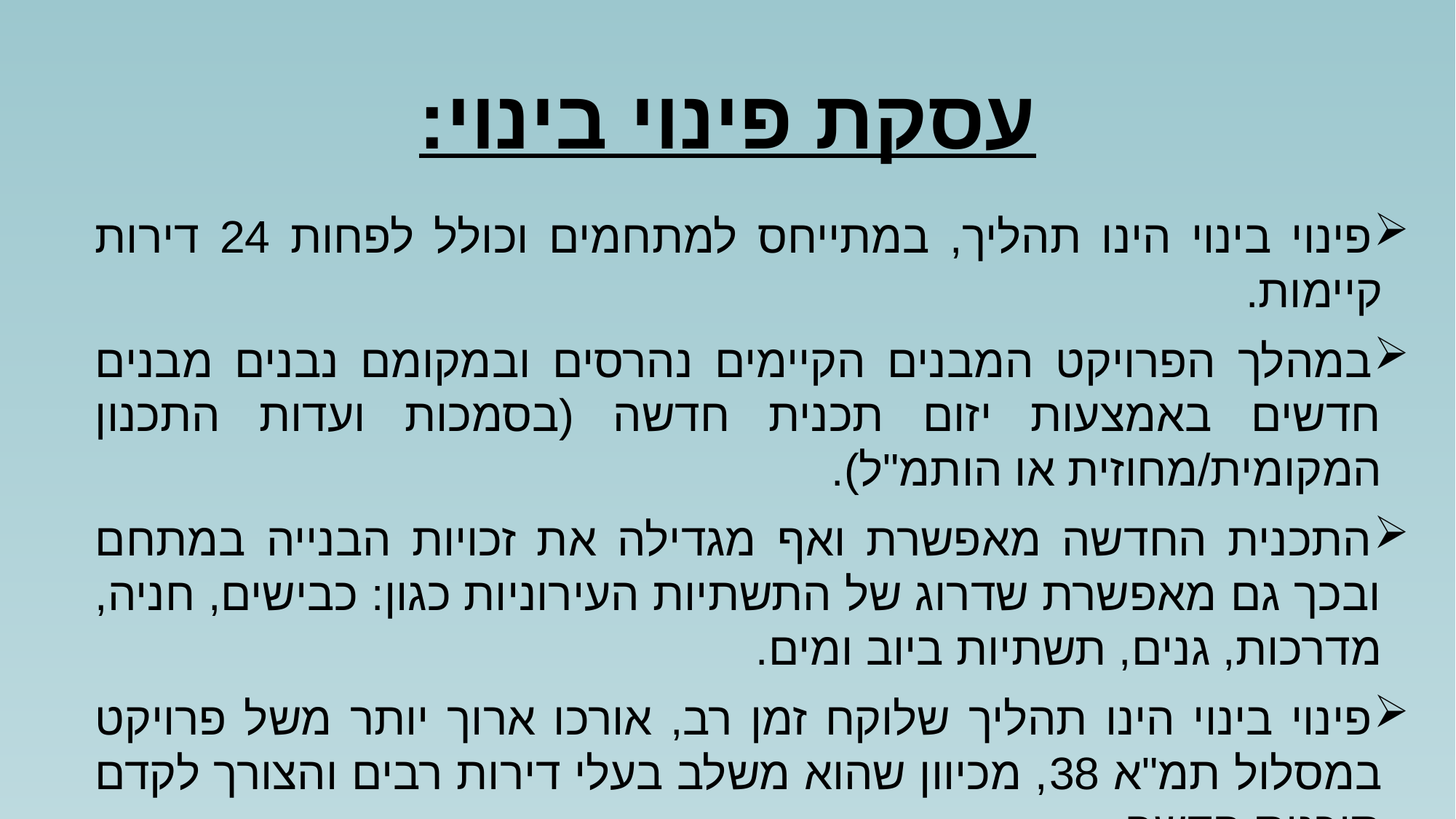

# עסקת פינוי בינוי:
פינוי בינוי הינו תהליך, במתייחס למתחמים וכולל לפחות 24 דירות קיימות.
במהלך הפרויקט המבנים הקיימים נהרסים ובמקומם נבנים מבנים חדשים באמצעות יזום תכנית חדשה (בסמכות ועדות התכנון המקומית/מחוזית או הותמ"ל).
התכנית החדשה מאפשרת ואף מגדילה את זכויות הבנייה במתחם ובכך גם מאפשרת שדרוג של התשתיות העירוניות כגון: כבישים, חניה, מדרכות, גנים, תשתיות ביוב ומים.
פינוי בינוי הינו תהליך שלוקח זמן רב, אורכו ארוך יותר משל פרויקט במסלול תמ"א 38, מכיוון שהוא משלב בעלי דירות רבים והצורך לקדם תוכנית חדשה.